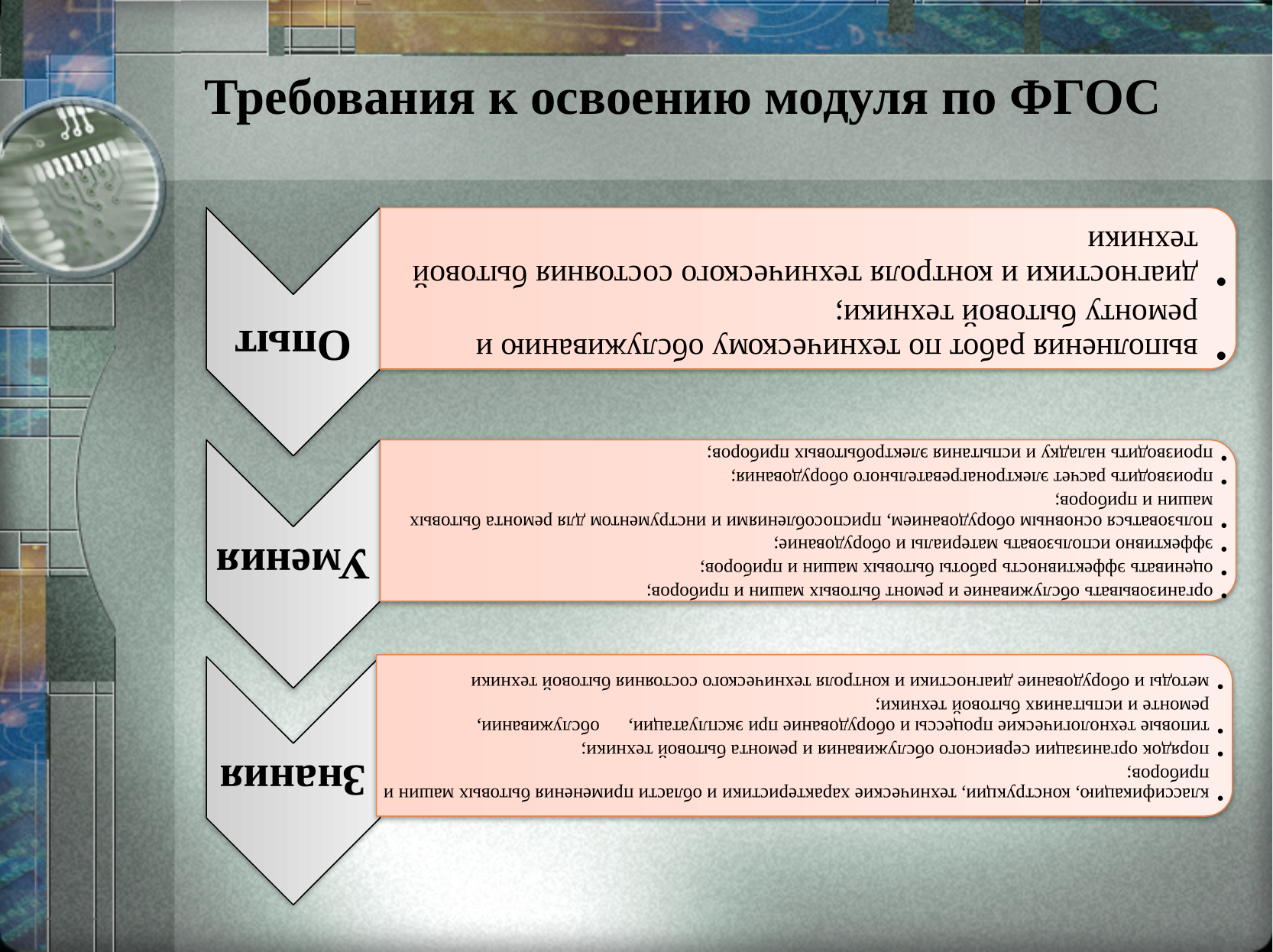

# Требования к освоению модуля по ФГОС
Опыт

выполнения работ по техническому обслуживанию и ремонту бытовой техники;
диагностики и контроля технического состояния бытовой техники
Умения

организовывать обслуживание и ремонт бытовых машин и приборов;
оценивать эффективность работы бытовых машин и приборов;
эффективно использовать материалы и оборудование;
пользоваться основным оборудованием, приспособлениями и инструментом для ремонта бытовых машин и приборов;
производить расчет электронагревательного оборудования;
производить наладку и испытания электробытовых приборов;

Знания

классификацию, конструкции, технические характеристики и области применения бытовых машин и приборов;
порядок организации сервисного обслуживания и ремонта бытовой техники;
типовые технологические процессы и оборудование при эксплуатации,      обслуживании,       ремонте и испытаниях бытовой техники;
методы и оборудование диагностики и контроля технического состояния бытовой техники